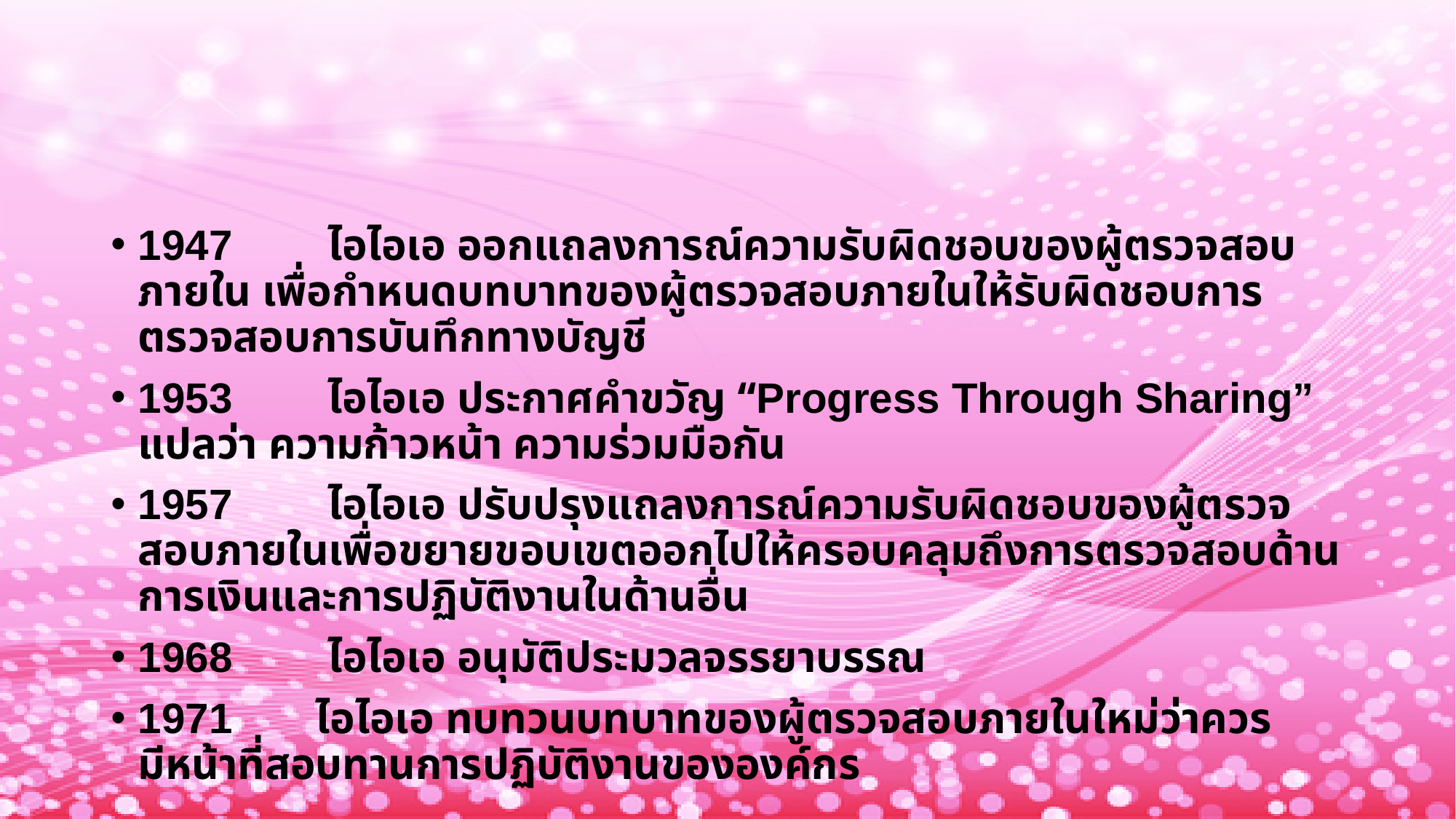

#
1947        ไอไอเอ ออกแถลงการณ์ความรับผิดชอบของผู้ตรวจสอบภายใน เพื่อกำหนดบทบาทของผู้ตรวจสอบภายในให้รับผิดชอบการตรวจสอบการบันทึกทางบัญชี
1953        ไอไอเอ ประกาศคำขวัญ “Progress Through Sharing” แปลว่า ความก้าวหน้า ความร่วมมือกัน
1957        ไอไอเอ ปรับปรุงแถลงการณ์ความรับผิดชอบของผู้ตรวจสอบภายในเพื่อขยายขอบเขตออกไปให้ครอบคลุมถึงการตรวจสอบด้านการเงินและการปฏิบัติงานในด้านอื่น
1968        ไอไอเอ อนุมัติประมวลจรรยาบรรณ
1971       ไอไอเอ ทบทวนบทบาทของผู้ตรวจสอบภายในใหม่ว่าควรมีหน้าที่สอบทานการปฏิบัติงานขององค์กร